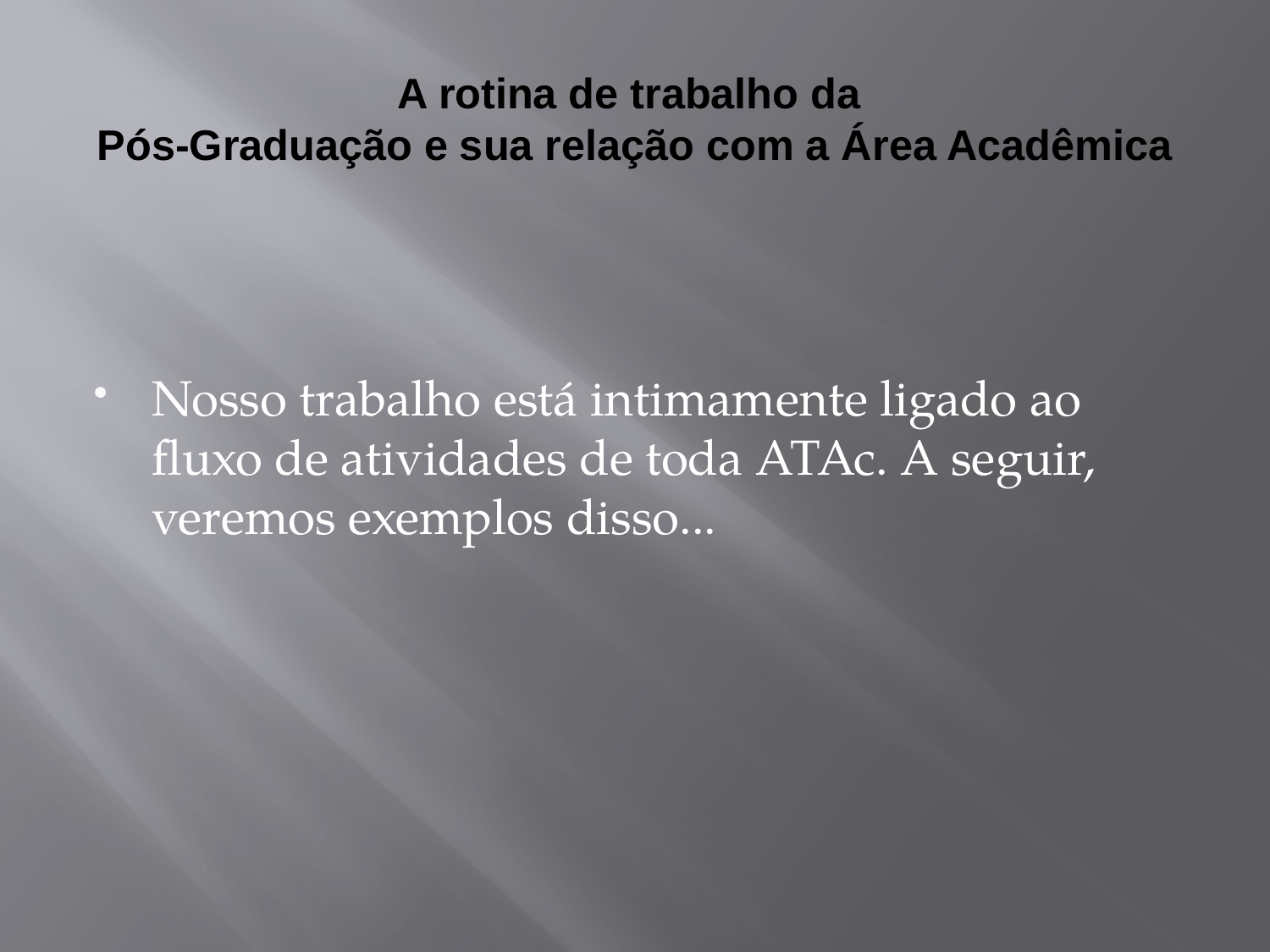

# A rotina de trabalho da Pós-Graduação e sua relação com a Área Acadêmica

Nosso trabalho está intimamente ligado ao fluxo de atividades de toda ATAc. A seguir, veremos exemplos disso...